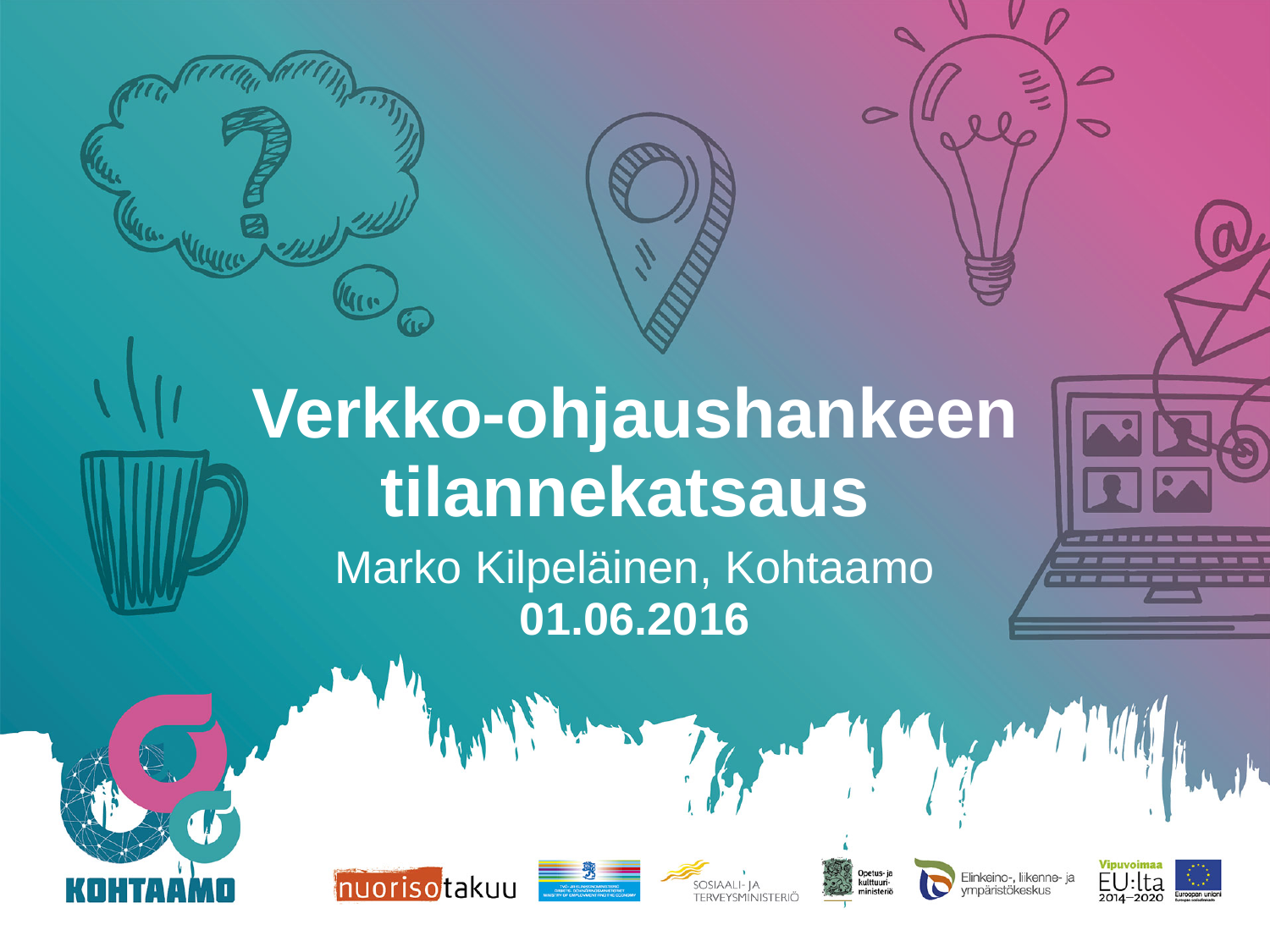

# Verkko-ohjaushankeen tilannekatsaus

Marko Kilpeläinen, Kohtaamo
01.06.2016